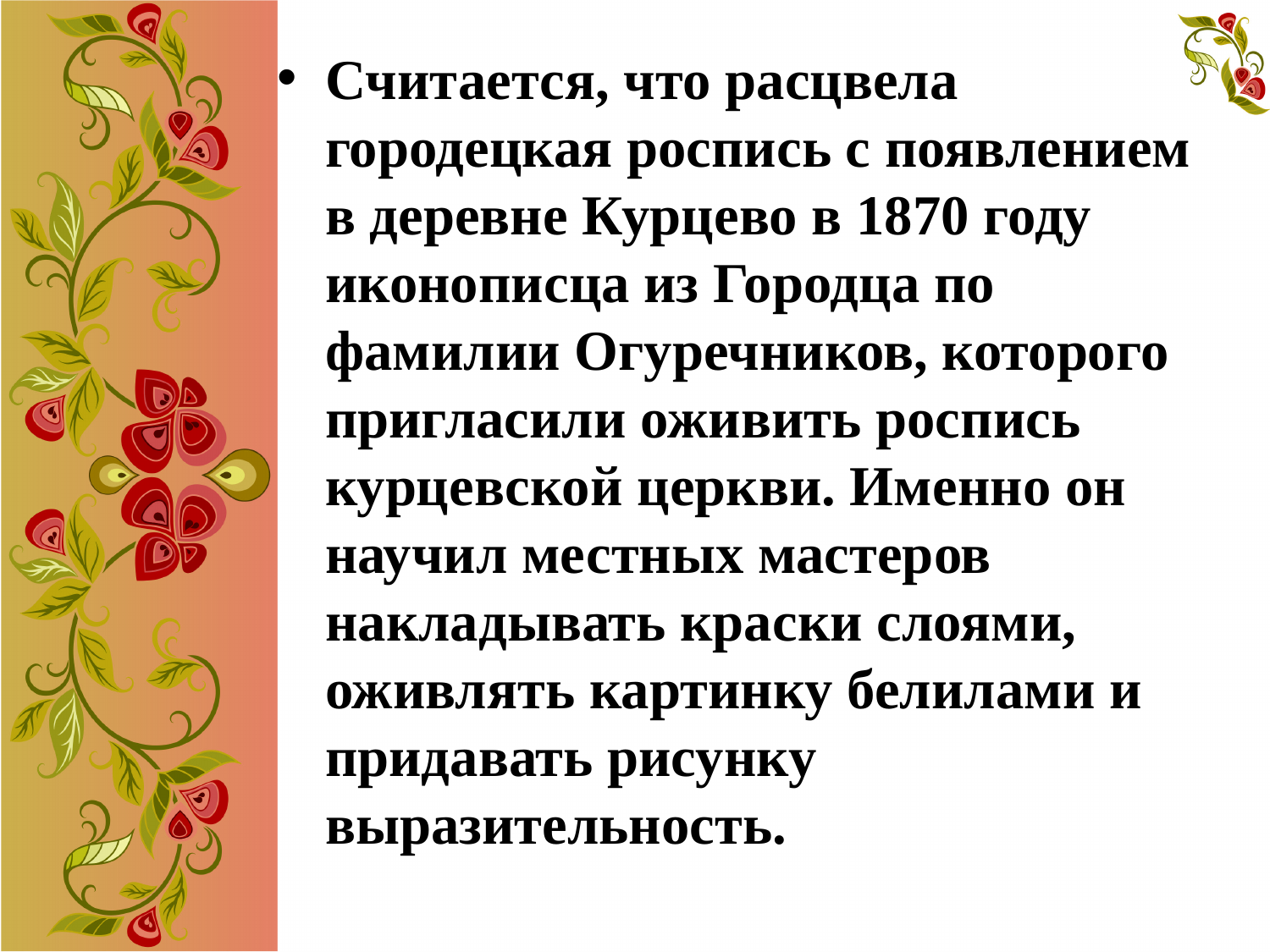

Считается, что расцвела городецкая роспись с появлением в деревне Курцево в 1870 году иконописца из Городца по фамилии Огуречников, которого пригласили оживить роспись курцевской церкви. Именно он научил местных мастеров накладывать краски слоями, оживлять картинку белилами и придавать рисунку выразительность.

#